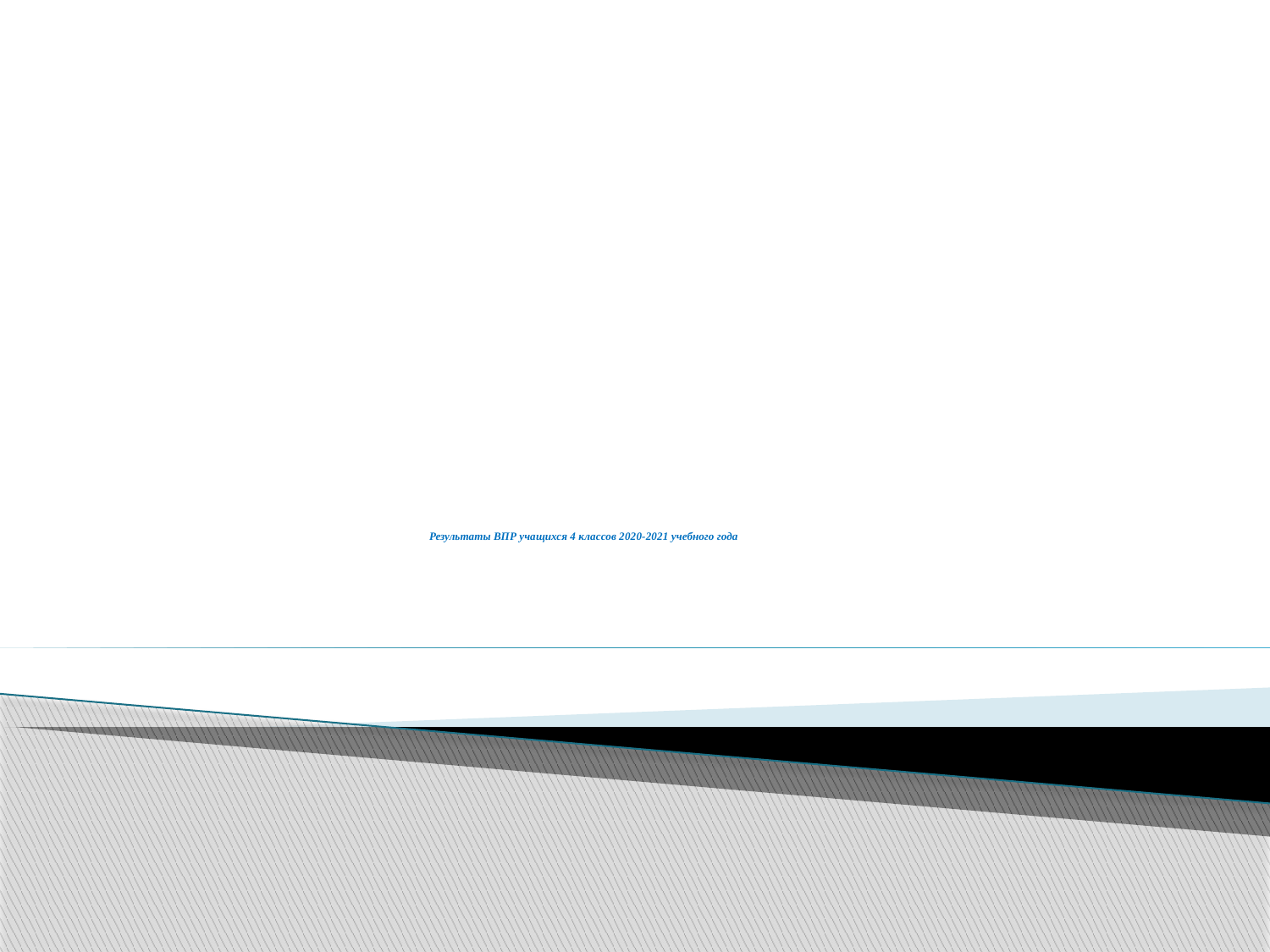

# Результаты ВПР учащихся 4 классов 2020-2021 учебного года